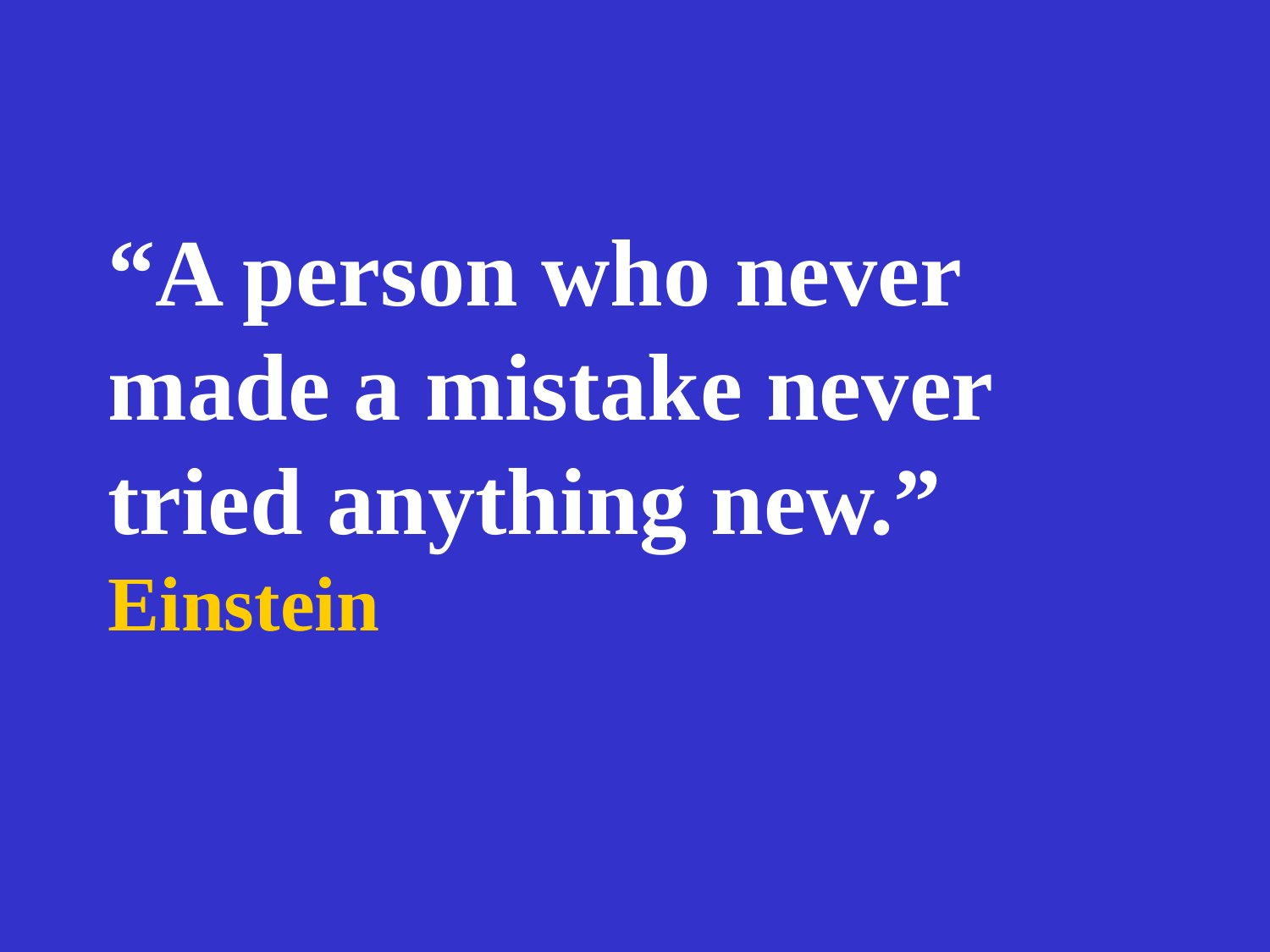

# “A person who never made a mistake never tried anything new.” Einstein